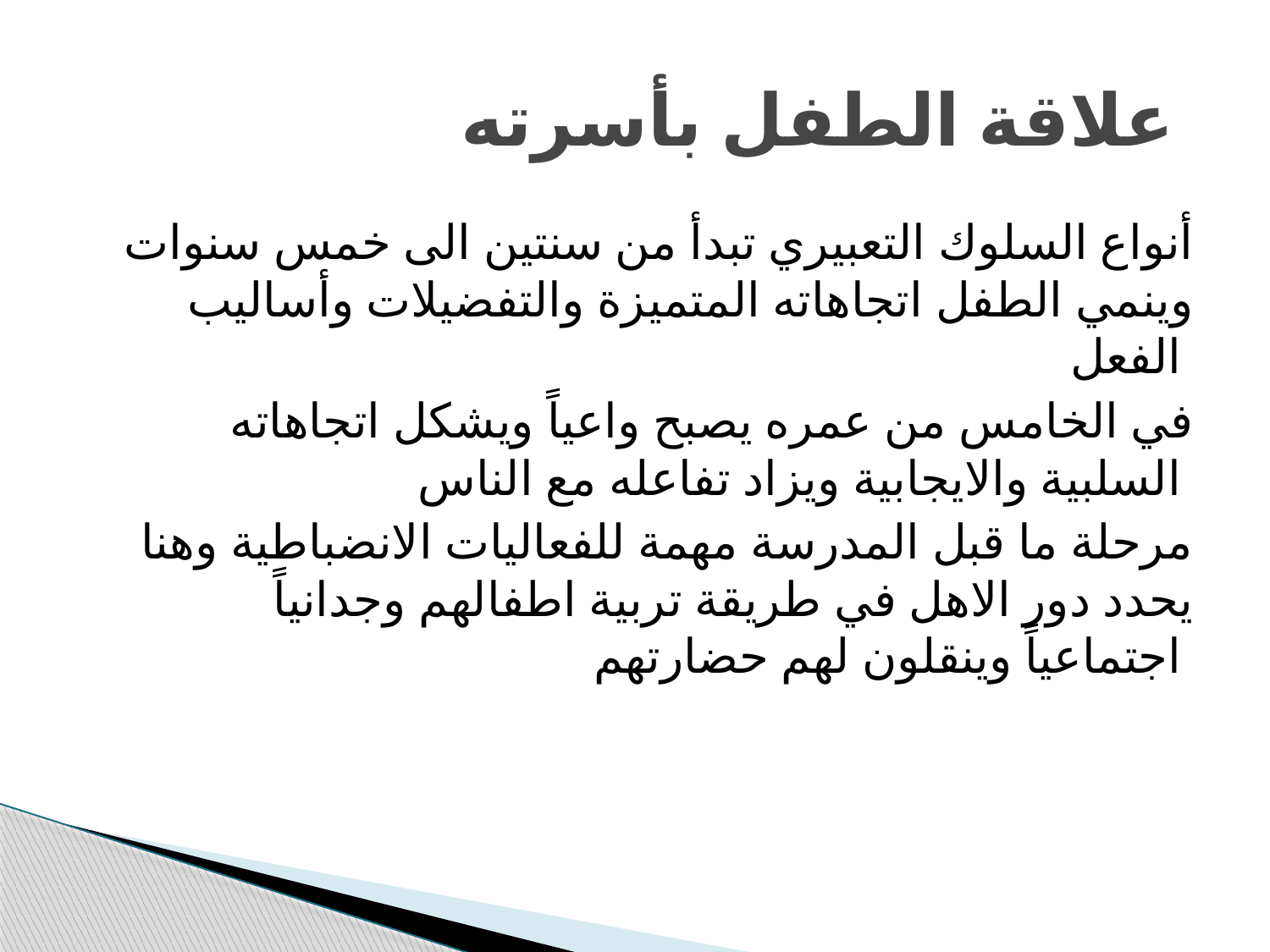

# علاقة الطفل بأسرته
أنواع السلوك التعبيري تبدأ من سنتين الى خمس سنوات وينمي الطفل اتجاهاته المتميزة والتفضيلات وأساليب الفعل
في الخامس من عمره يصبح واعياً ويشكل اتجاهاته السلبية والايجابية ويزاد تفاعله مع الناس
مرحلة ما قبل المدرسة مهمة للفعاليات الانضباطية وهنا يحدد دور الاهل في طريقة تربية اطفالهم وجدانياً اجتماعياً وينقلون لهم حضارتهم